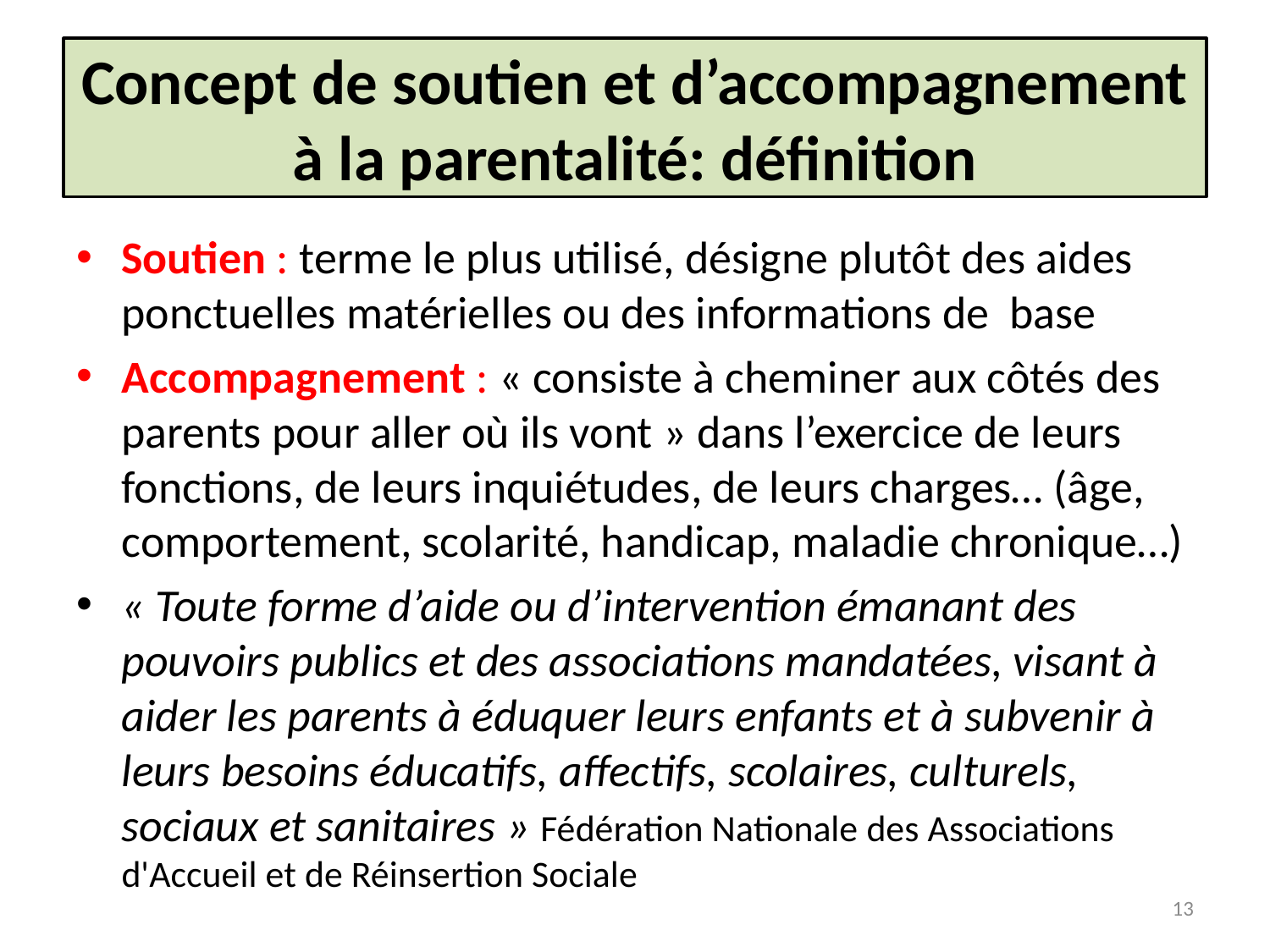

# Concept de soutien et d’accompagnement à la parentalité: définition
Soutien : terme le plus utilisé, désigne plutôt des aides ponctuelles matérielles ou des informations de  base
Accompagnement : « consiste à cheminer aux côtés des parents pour aller où ils vont » dans l’exercice de leurs fonctions, de leurs inquiétudes, de leurs charges… (âge, comportement, scolarité, handicap, maladie chronique…)
« Toute forme d’aide ou d’intervention émanant des pouvoirs publics et des associations mandatées, visant à aider les parents à éduquer leurs enfants et à subvenir à leurs besoins éducatifs, affectifs, scolaires, culturels, sociaux et sanitaires » Fédération Nationale des Associations d'Accueil et de Réinsertion Sociale

13